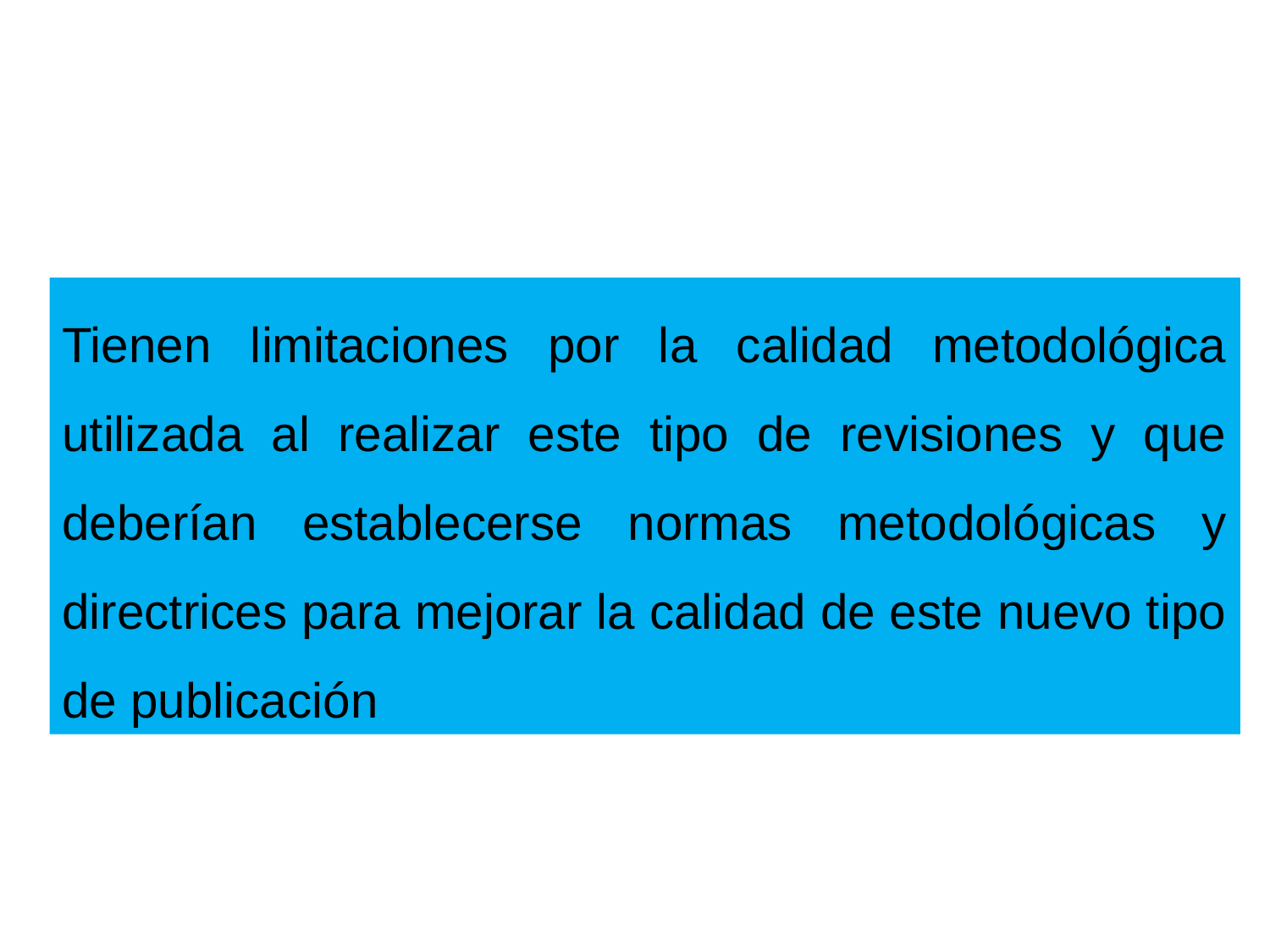

Tienen limitaciones por la calidad metodológica utilizada al realizar este tipo de revisiones y que deberían establecerse normas metodológicas y directrices para mejorar la calidad de este nuevo tipo de publicación